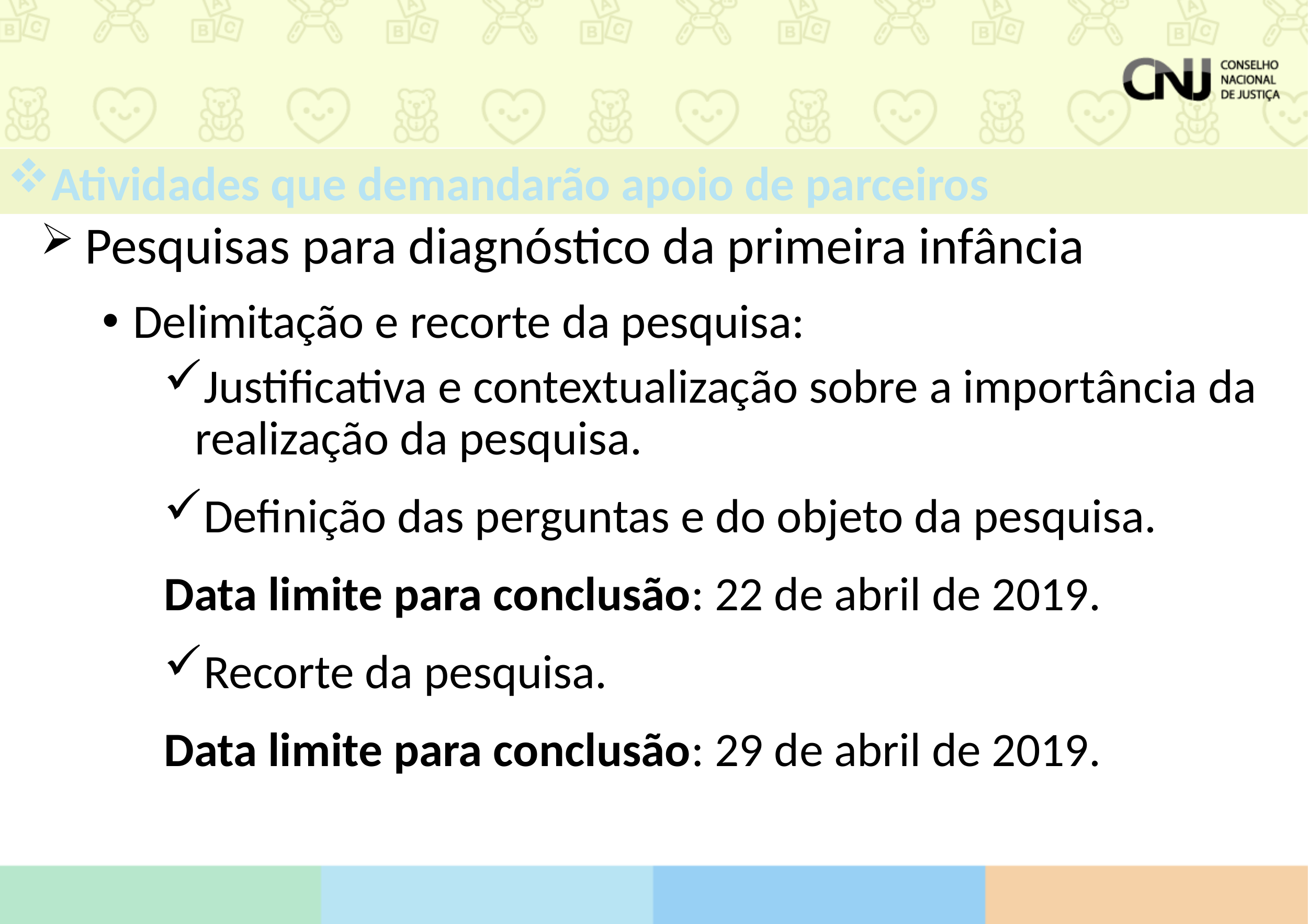

Atividades que demandarão apoio de parceiros
 Pesquisas para diagnóstico da primeira infância
Delimitação e recorte da pesquisa:
Justificativa e contextualização sobre a importância da realização da pesquisa.
Definição das perguntas e do objeto da pesquisa.
Data limite para conclusão: 22 de abril de 2019.
Recorte da pesquisa.
Data limite para conclusão: 29 de abril de 2019.